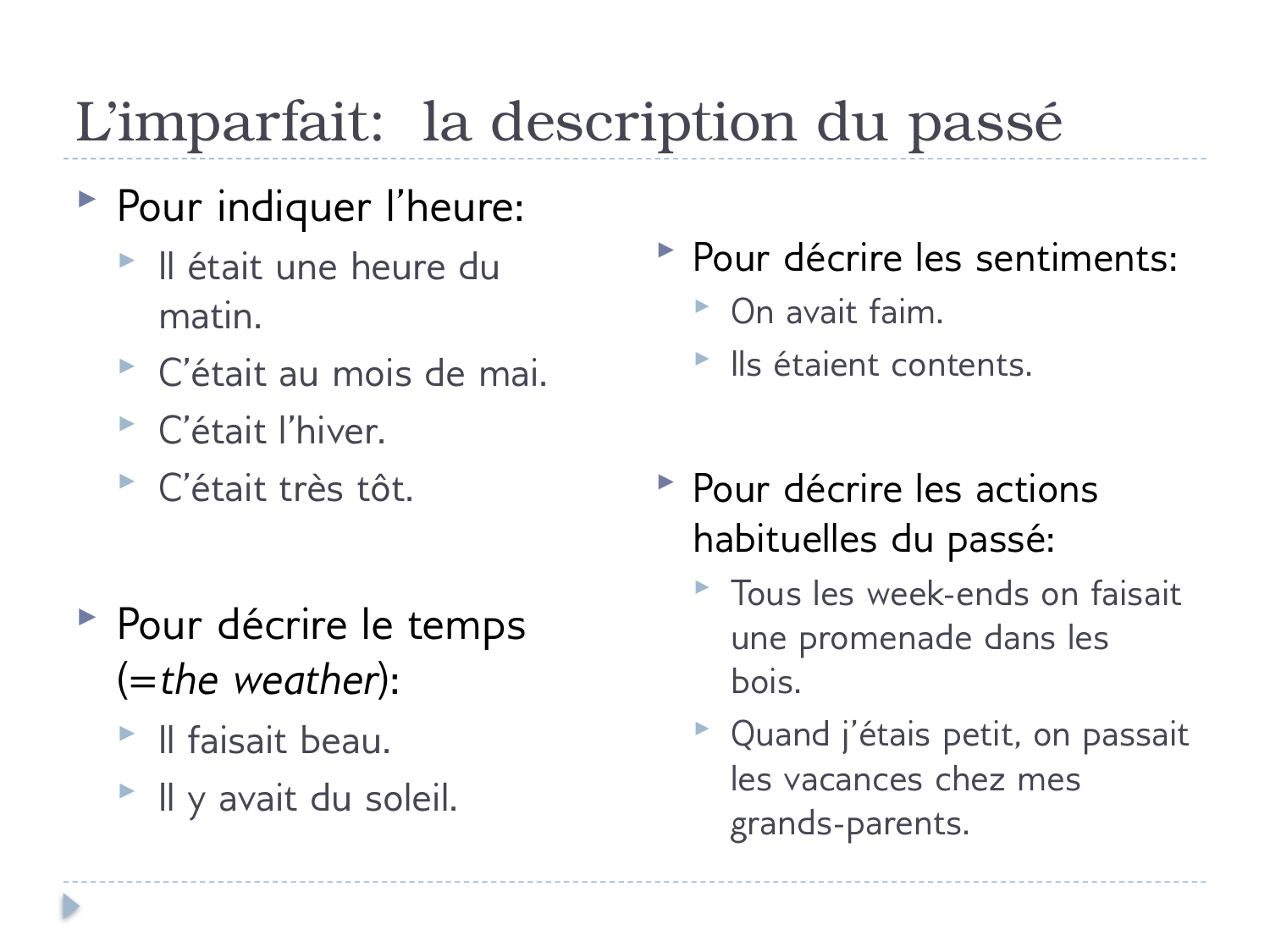

# L’imparfait:  la description du passé

Pour décrire les sentiments:
On avait faim.
Ils étaient contents.

Pour décrire les actions habituelles du passé:
Tous les week-ends on faisait une promenade dans les bois.
Quand j’étais petit, on passait les vacances chez mes grands-parents.

Pour indiquer l’heure:
Il était une heure du matin.
C’était au mois de mai.
C’était l’hiver.
C’était très tôt.

Pour décrire le temps (=the weather):
Il faisait beau.
Il y avait du soleil.